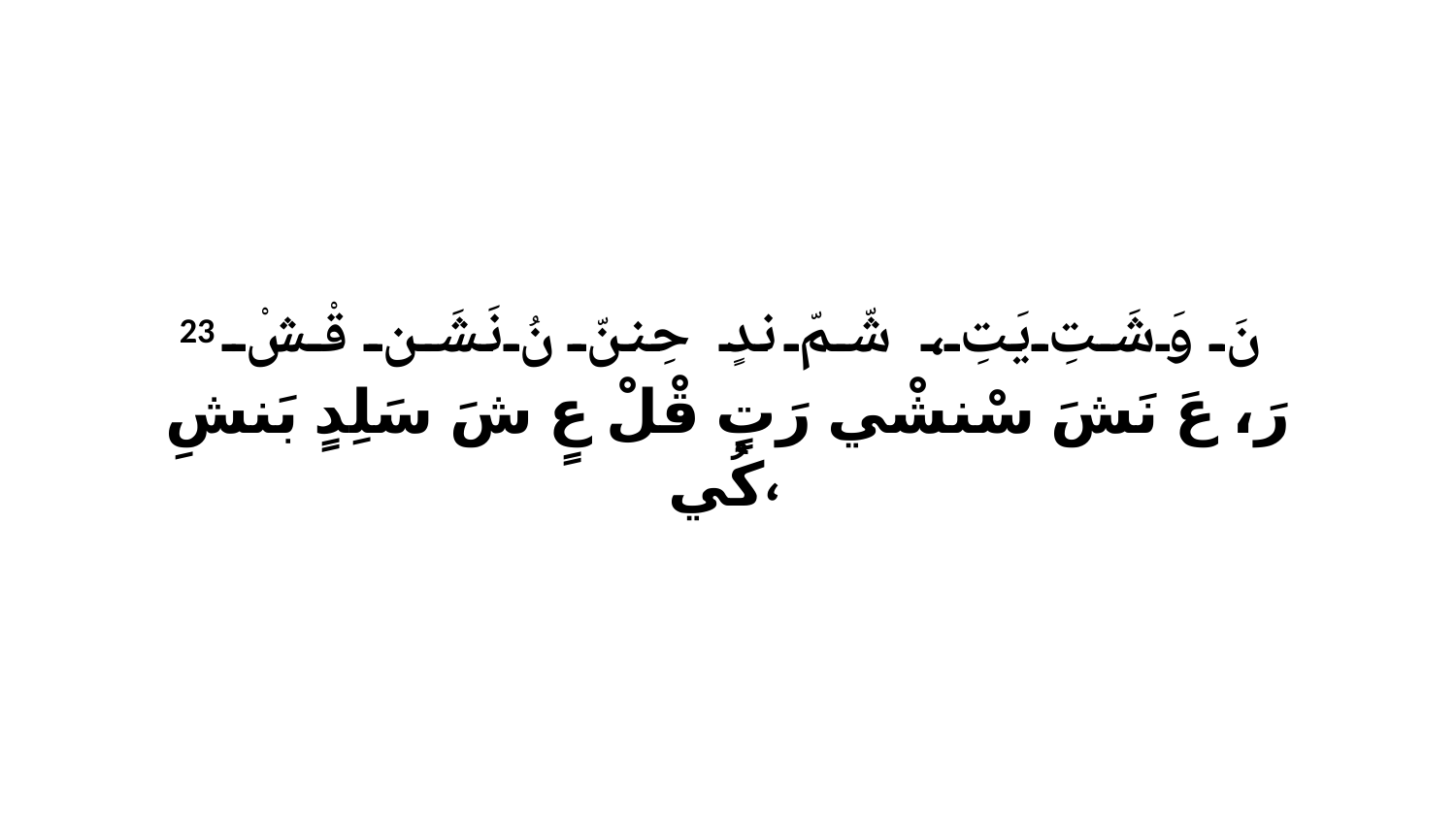

23 نَ وَشَتِ يَتِ، شّمّ ندٍ حِننّ نُ نَشَن قْشْ رَ، عَ نَشَ سْنشْي رَتٍ قْلْ عٍ شَ سَلِدٍ بَنشِ كُي،